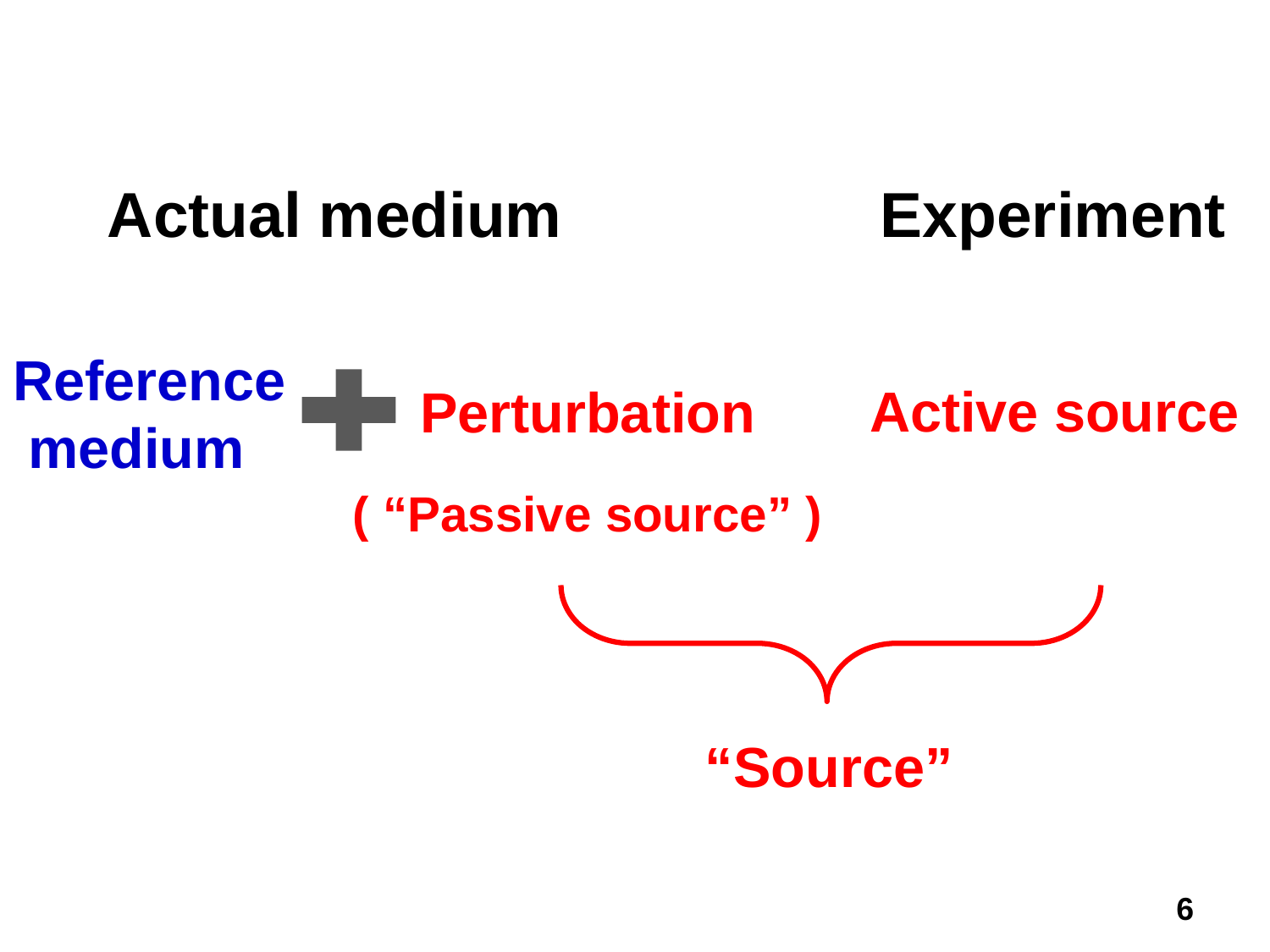

Actual medium
Experiment
Reference
 medium

Active source
Perturbation

( “Passive source” )
“Source”
6